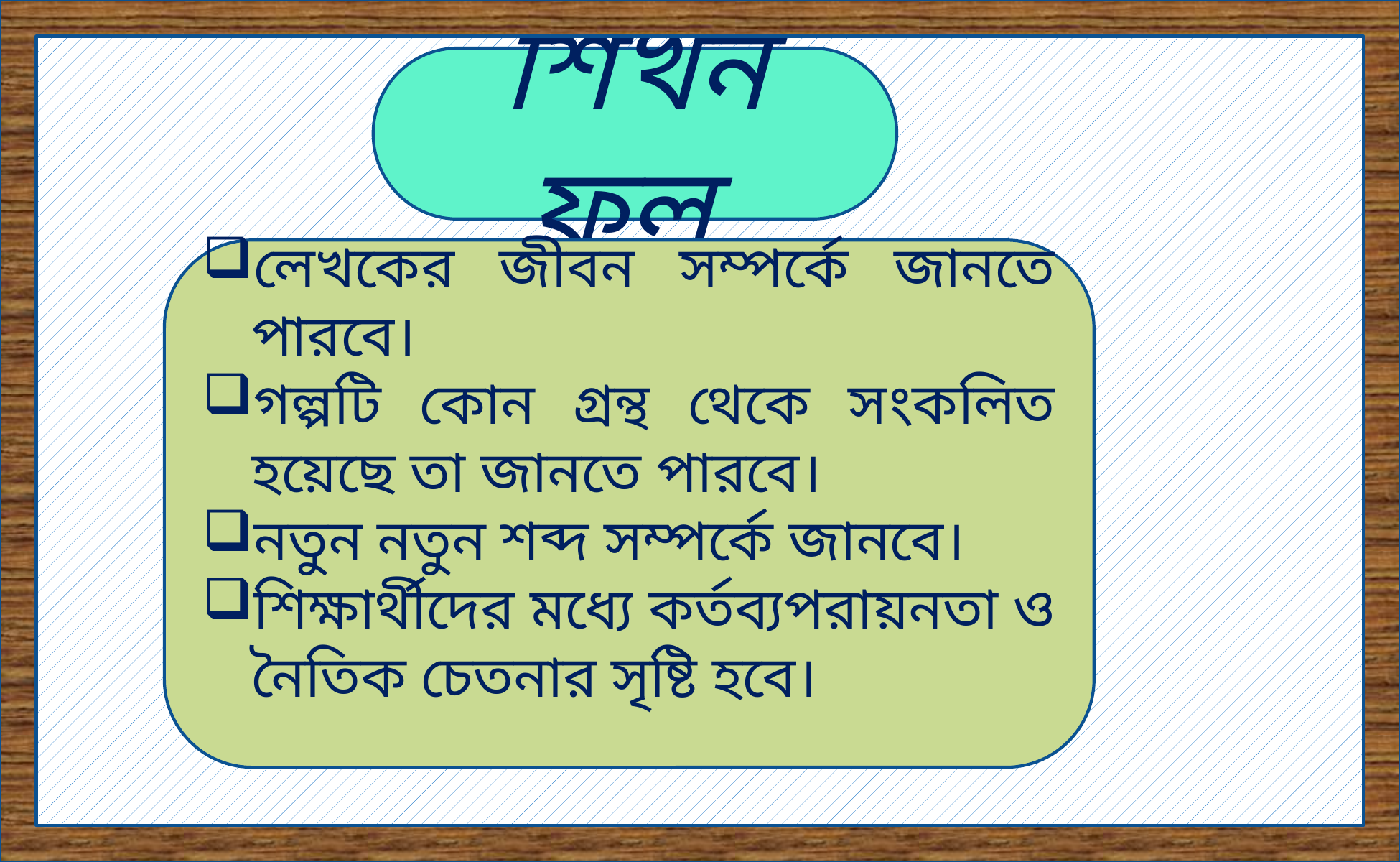

শিখন ফল
লেখকের জীবন সম্পর্কে জানতে পারবে।
গল্পটি কোন গ্রন্থ থেকে সংকলিত হয়েছে তা জানতে পারবে।
নতুন নতুন শব্দ সম্পর্কে জানবে।
শিক্ষার্থীদের মধ্যে কর্তব্যপরায়নতা ও নৈতিক চেতনার সৃষ্টি হবে।